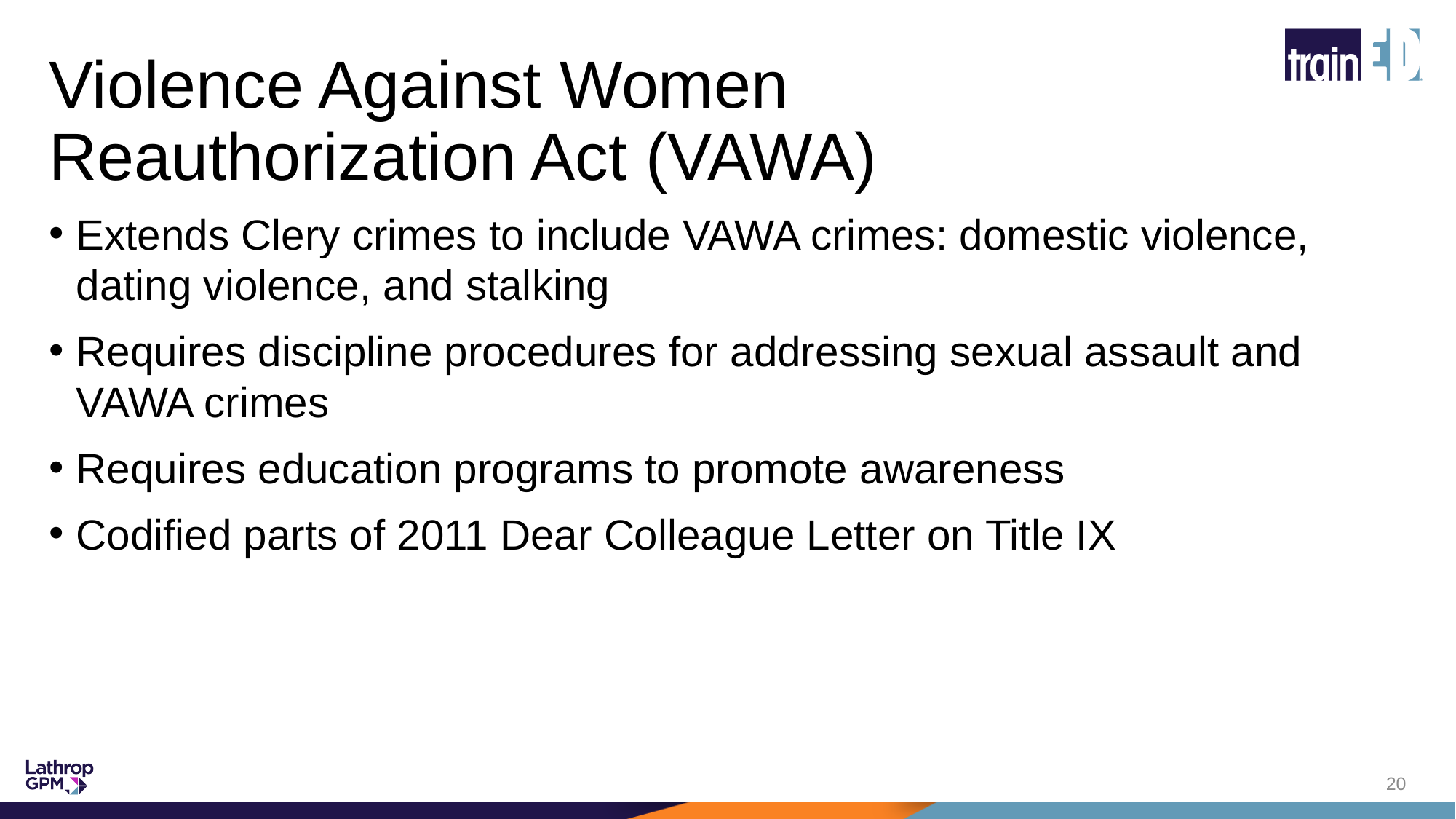

# Violence Against Women Reauthorization Act (VAWA)
Extends Clery crimes to include VAWA crimes: domestic violence, dating violence, and stalking
Requires discipline procedures for addressing sexual assault and VAWA crimes
Requires education programs to promote awareness
Codified parts of 2011 Dear Colleague Letter on Title IX
20
20